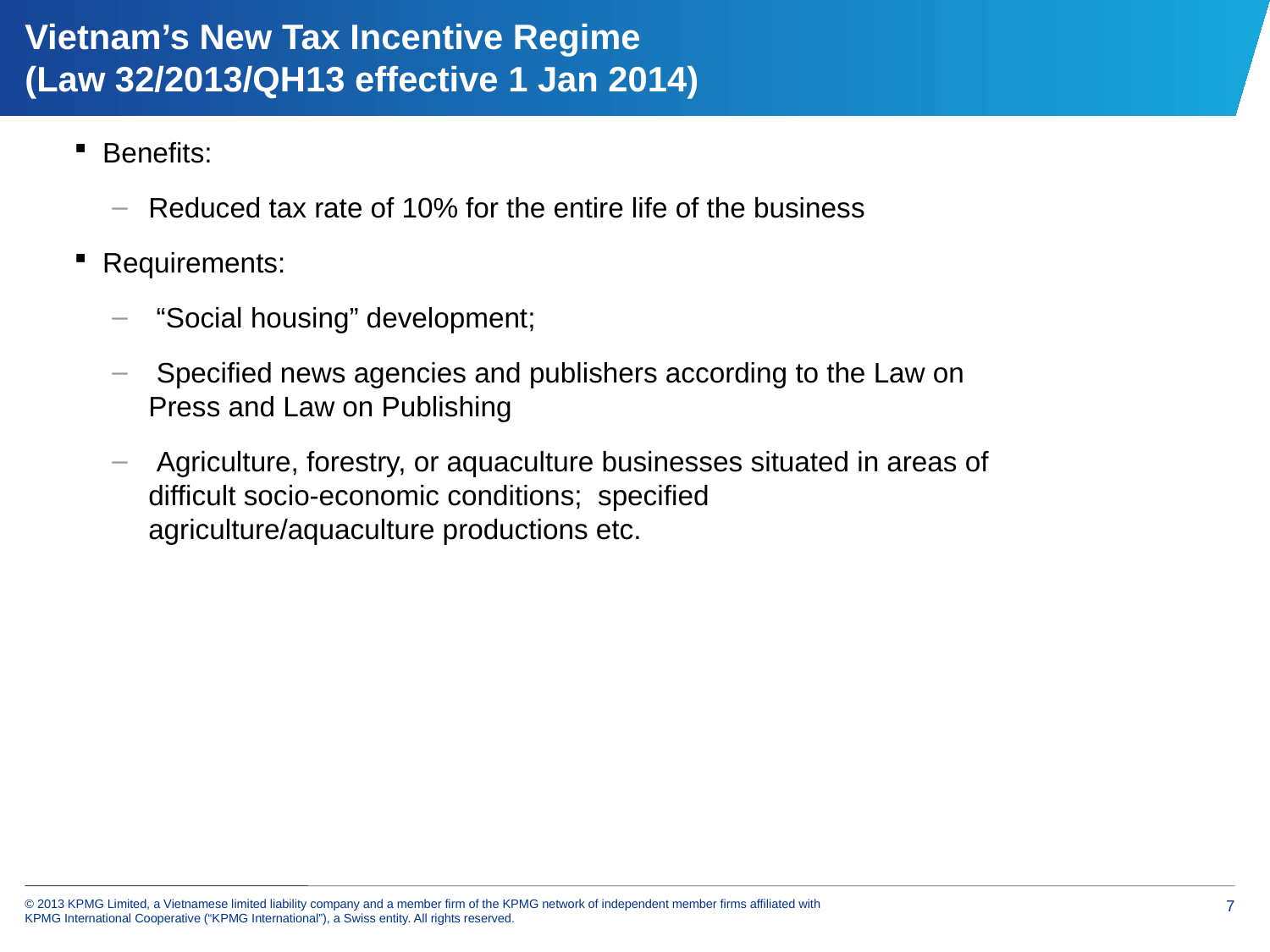

# Vietnam’s New Tax Incentive Regime (Law 32/2013/QH13 effective 1 Jan 2014)
  Benefits:
Reduced tax rate of 10% for the entire life of the business
  Requirements:
 “Social housing” development;
 Specified news agencies and publishers according to the Law on Press and Law on Publishing
 Agriculture, forestry, or aquaculture businesses situated in areas of difficult socio-economic conditions;  specified agriculture/aquaculture productions etc.